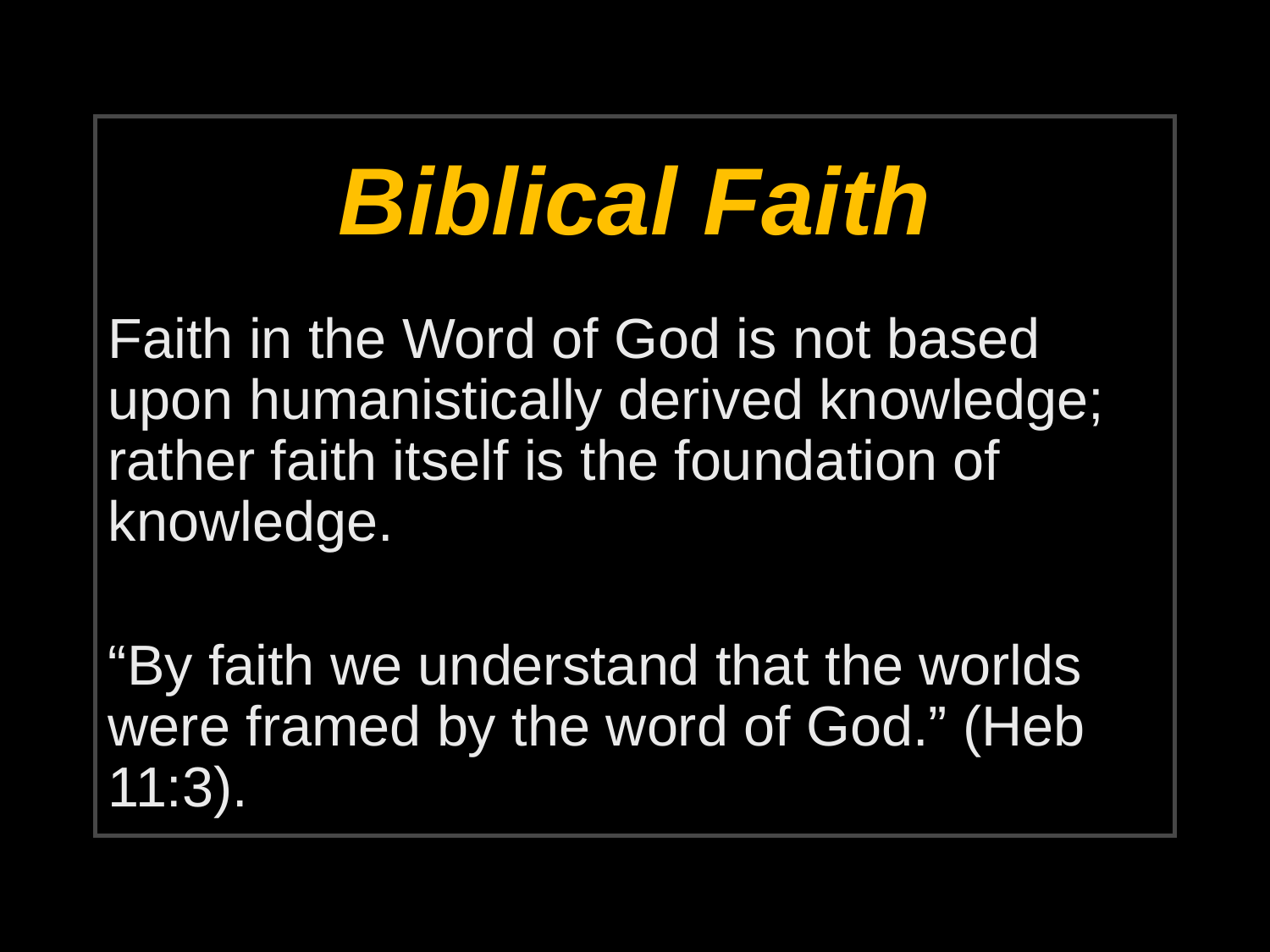

# Biblical Faith
Faith in the Word of God is not based upon humanistically derived knowledge; rather faith itself is the foundation of knowledge.

“By faith we understand that the worlds were framed by the word of God.” (Heb 11:3).